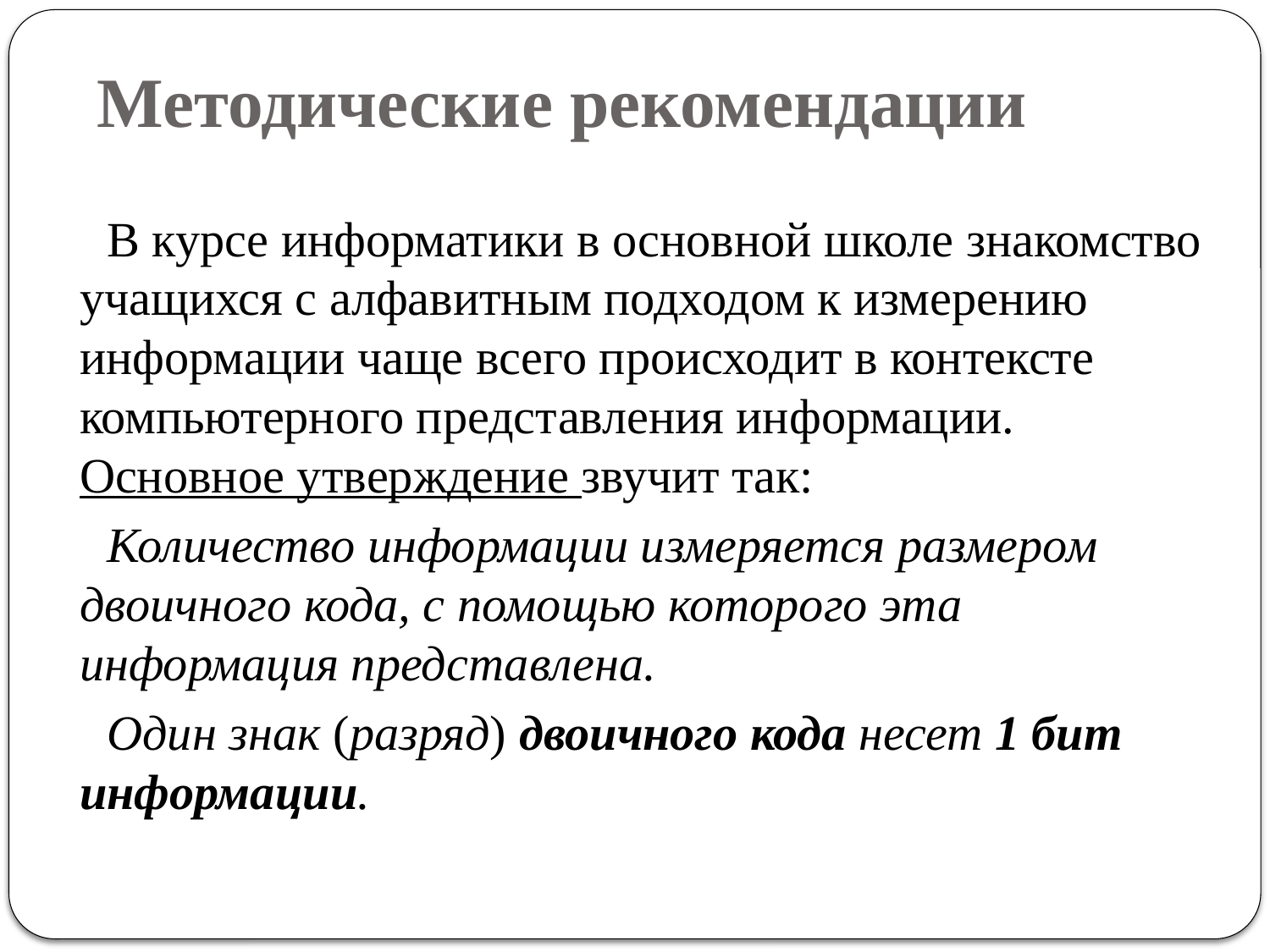

# Методические рекомендации
В курсе информатики в основной школе знакомство учащихся с алфавитным подходом к измерению информации чаще всего происходит в контексте компьютерного представления информации. Основное утверждение звучит так:
Количество информации измеряется размером двоичного кода, с помощью которого эта информация представлена.
Один знак (разряд) двоичного кода несет 1 бит информации.